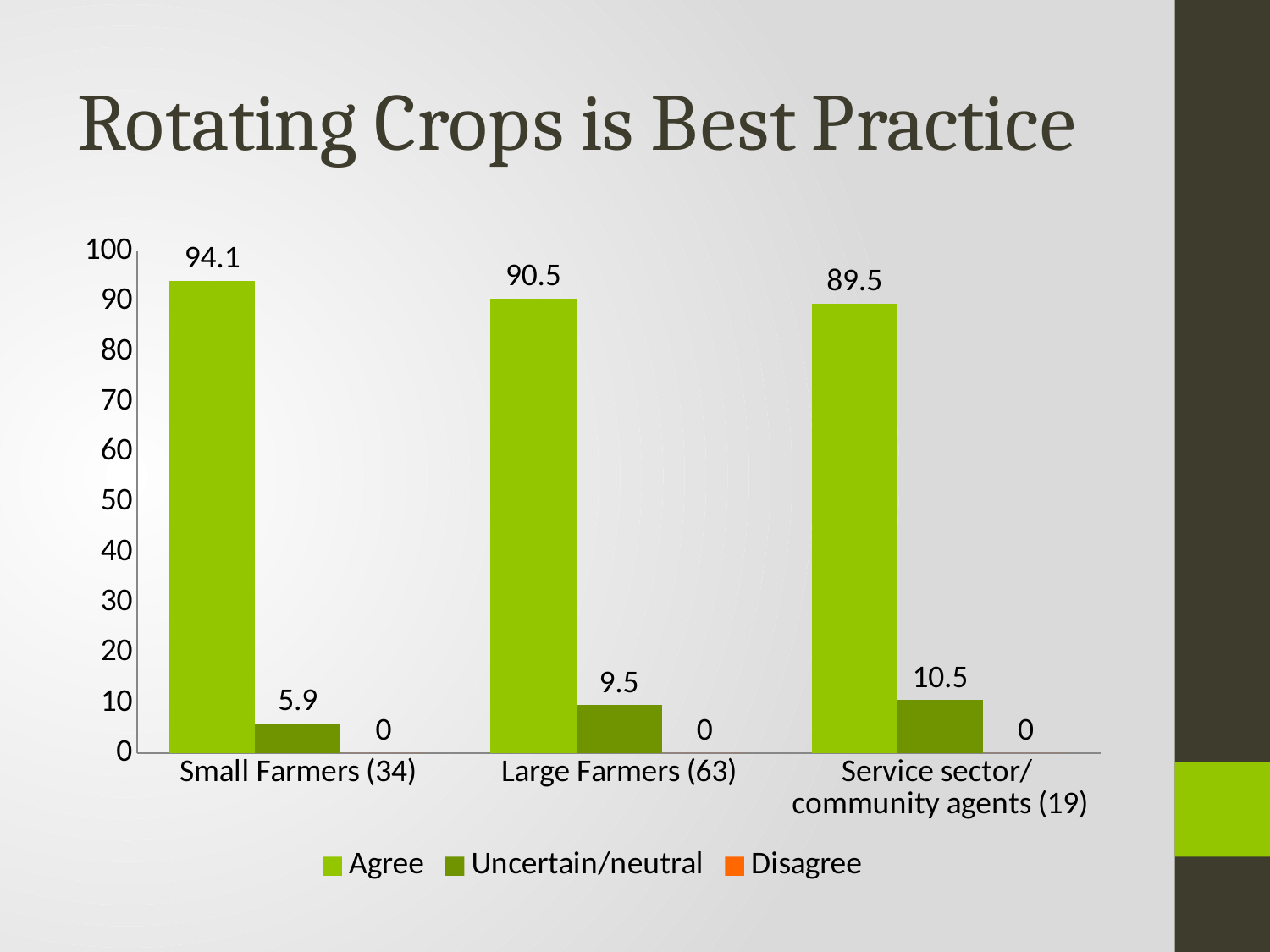

# Rotating Crops is Best Practice

### Chart

| Category | Agree | Uncertain/neutral | Disagree |
|---|---|---|---|
| Small Farmers (34) | 94.1 | 5.9 | 0.0 |
| Large Farmers (63) | 90.5 | 9.5 | 0.0 |
| Service sector/  community agents (19) | 89.5 | 10.5 | 0.0 |